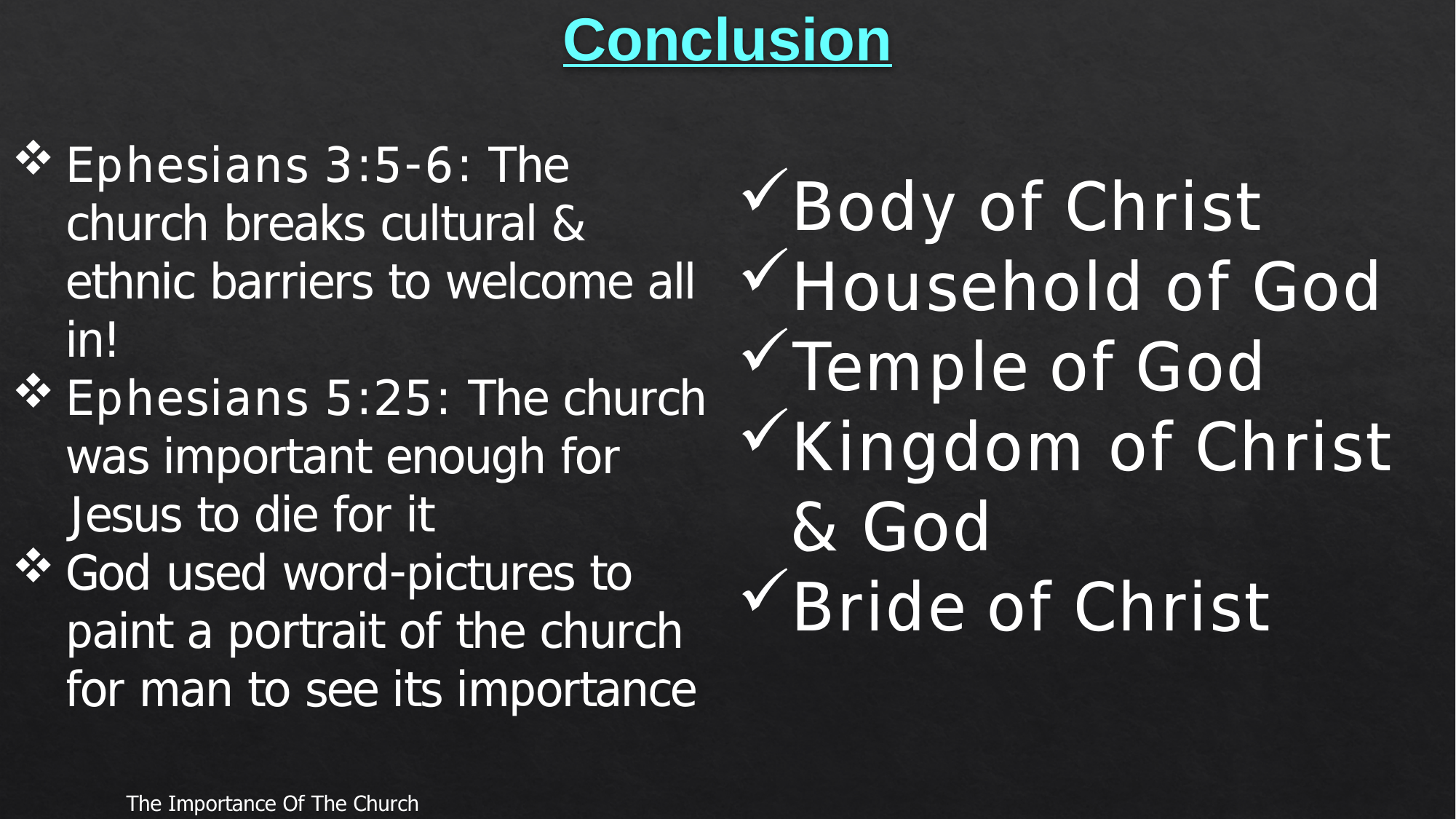

# Conclusion
Ephesians 3:5-6: The church breaks cultural & ethnic barriers to welcome all in!
Ephesians 5:25: The church was important enough for Jesus to die for it
God used word-pictures to paint a portrait of the church for man to see its importance
Body of Christ
Household of God
Temple of God
Kingdom of Christ & God
Bride of Christ
The Importance Of The Church